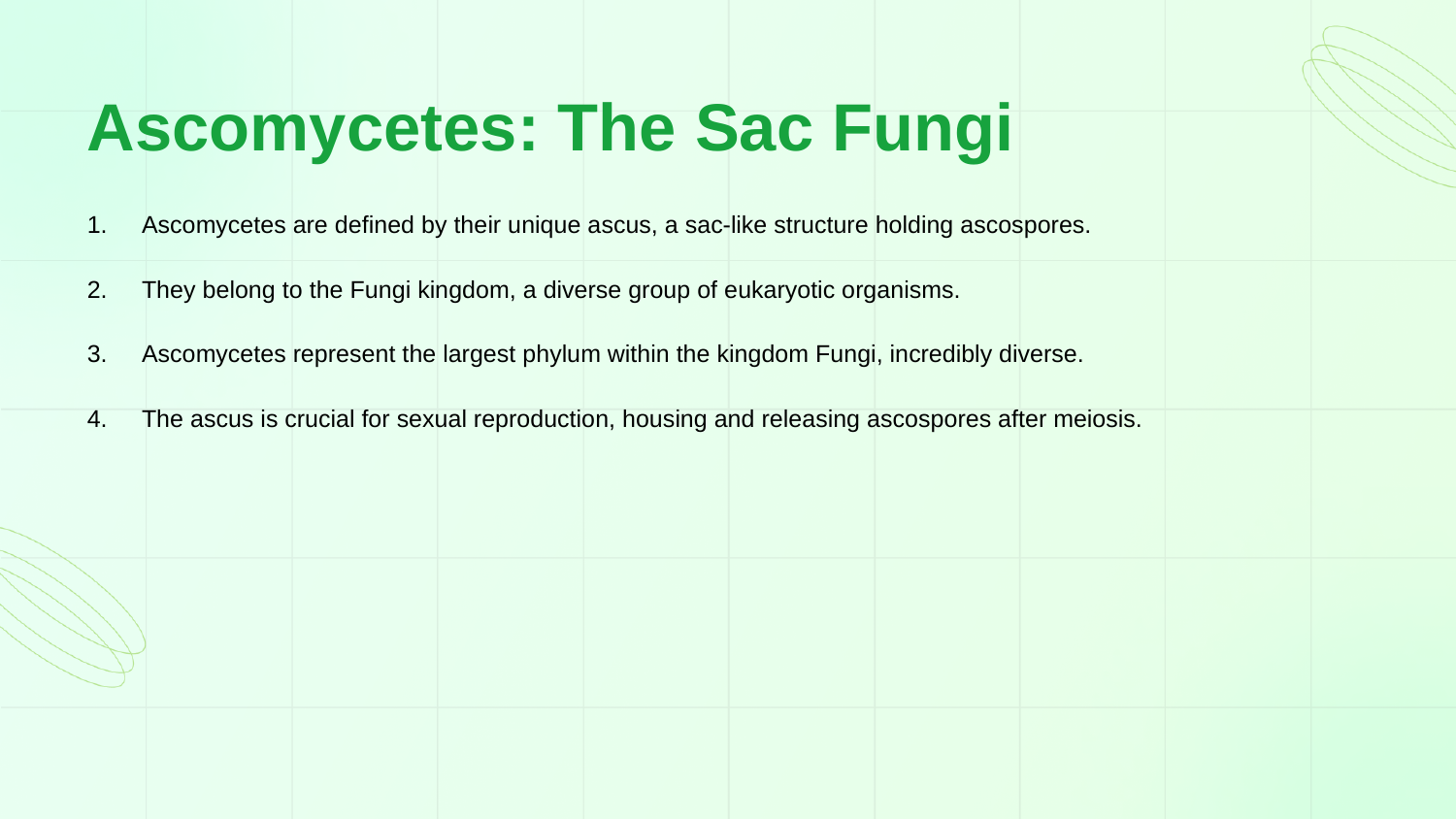

Ascomycetes: The Sac Fungi
Ascomycetes are defined by their unique ascus, a sac-like structure holding ascospores.
They belong to the Fungi kingdom, a diverse group of eukaryotic organisms.
Ascomycetes represent the largest phylum within the kingdom Fungi, incredibly diverse.
The ascus is crucial for sexual reproduction, housing and releasing ascospores after meiosis.